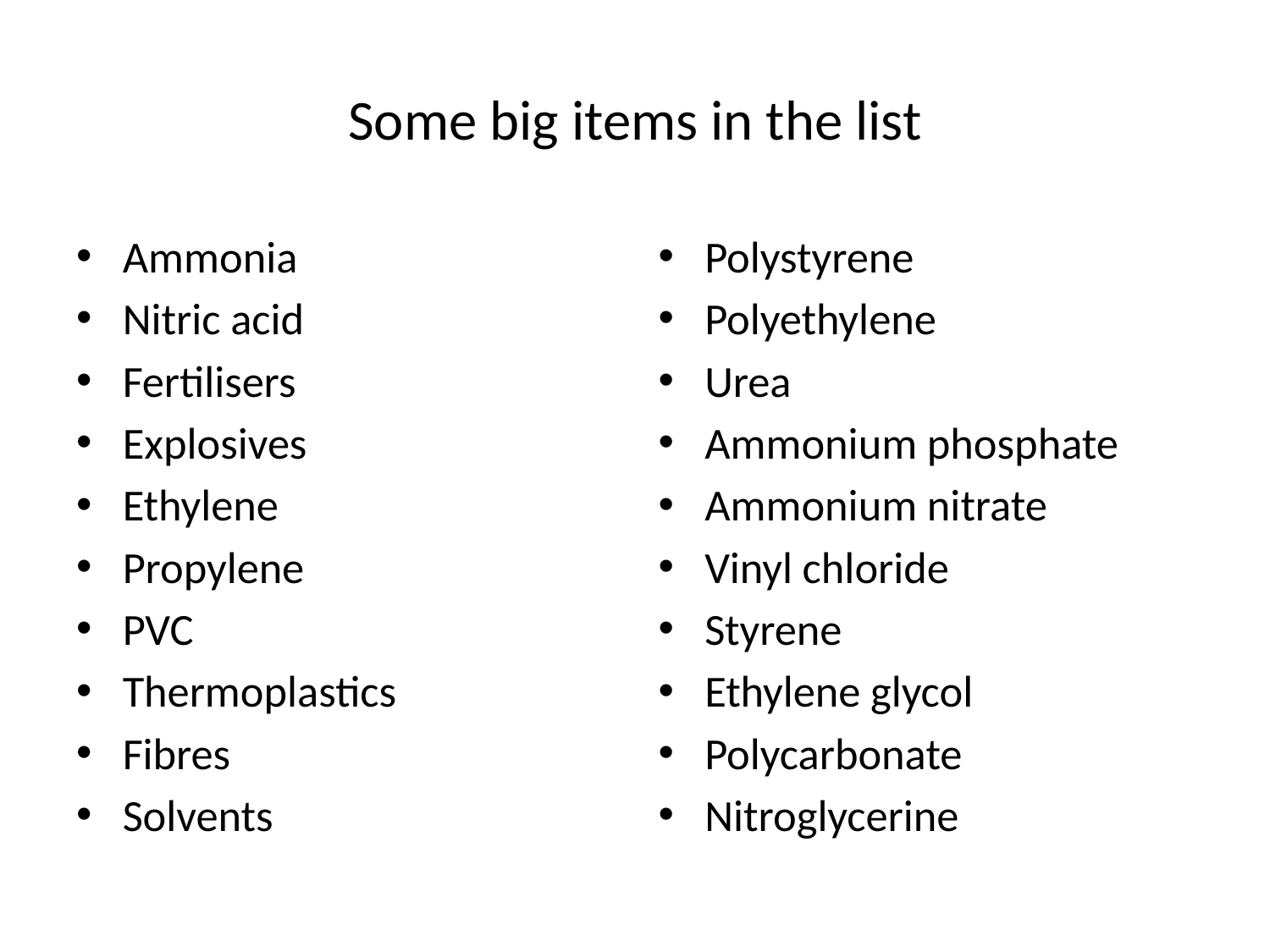

# Some big items in the list
Ammonia
Nitric acid
Fertilisers
Explosives
Ethylene
Propylene
PVC
Thermoplastics
Fibres
Solvents

Polystyrene
Polyethylene
Urea
Ammonium phosphate
Ammonium nitrate
Vinyl chloride
Styrene
Ethylene glycol
Polycarbonate
Nitroglycerine